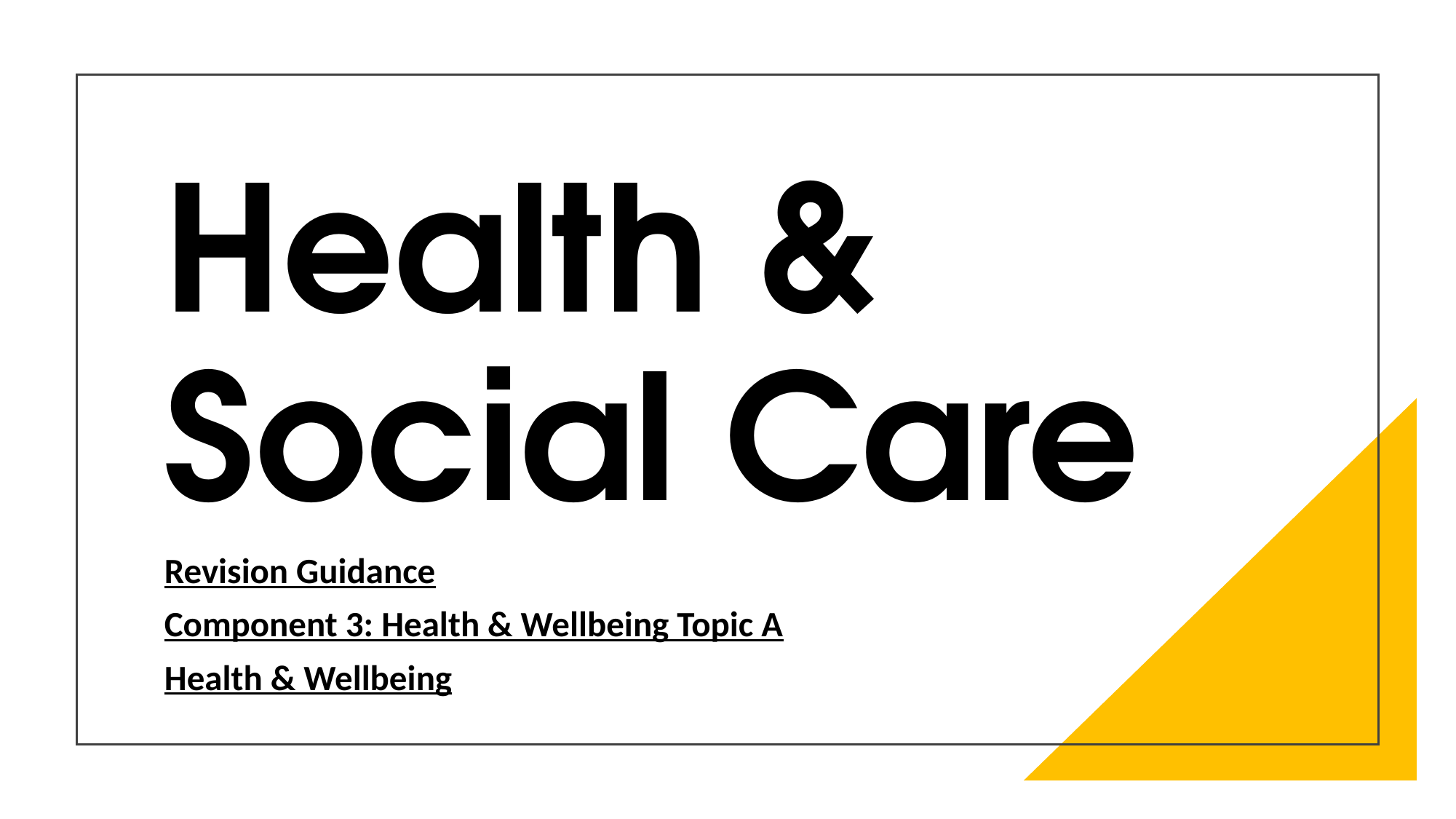

# Health & Social Care

Revision Guidance
Component 3: Health & Wellbeing Topic A
Health & Wellbeing